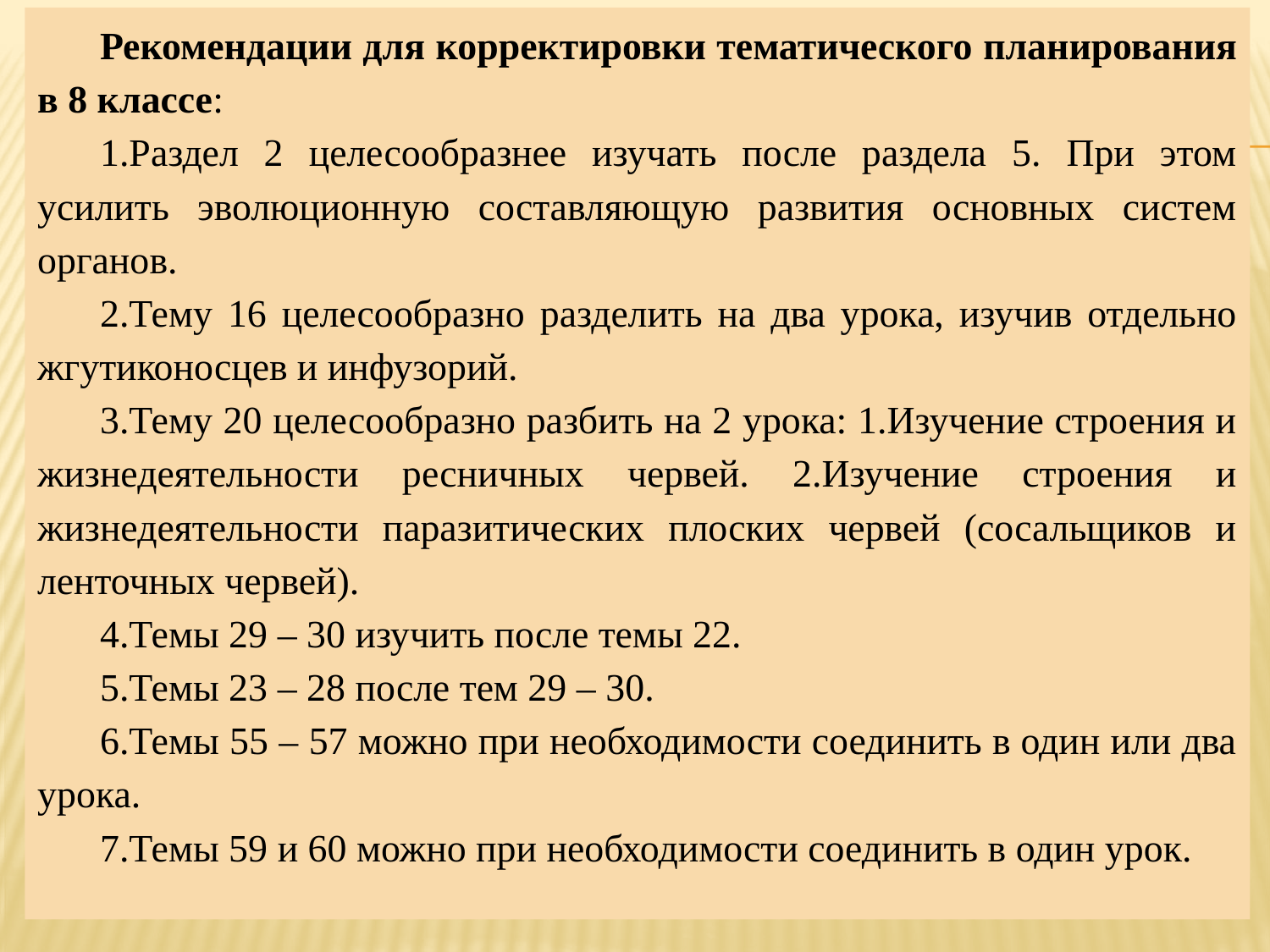

Рекомендации для корректировки тематического планирования в 8 классе:
1.Раздел 2 целесообразнее изучать после раздела 5. При этом усилить эволюционную составляющую развития основных систем органов.
2.Тему 16 целесообразно разделить на два урока, изучив отдельно жгутиконосцев и инфузорий.
3.Тему 20 целесообразно разбить на 2 урока: 1.Изучение строения и жизнедеятельности ресничных червей. 2.Изучение строения и жизнедеятельности паразитических плоских червей (сосальщиков и ленточных червей).
4.Темы 29 – 30 изучить после темы 22.
5.Темы 23 – 28 после тем 29 – 30.
6.Темы 55 – 57 можно при необходимости соединить в один или два урока.
7.Темы 59 и 60 можно при необходимости соединить в один урок.